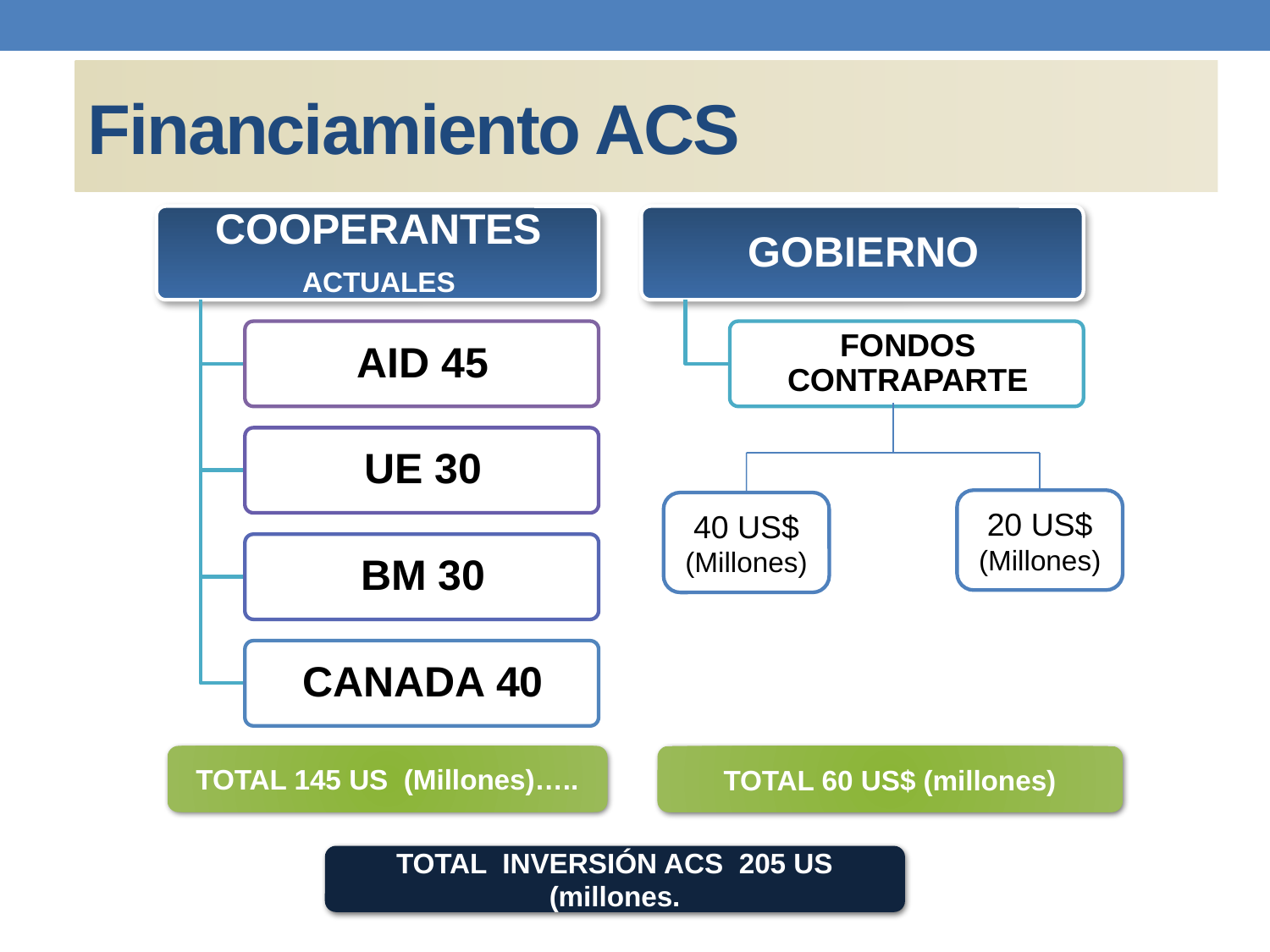

# Financiamiento ACS
COOPERANTES
ACTUALES
AID 45
UE 30
BM 30
CANADA 40
GOBIERNO
FONDOS CONTRAPARTE
20 US$
(Millones)
40 US$
(Millones)
TOTAL 145 US  (Millones)…..
TOTAL 60 US$ (millones)
TOTAL  INVERSIÓN ACS  205 US (millones.